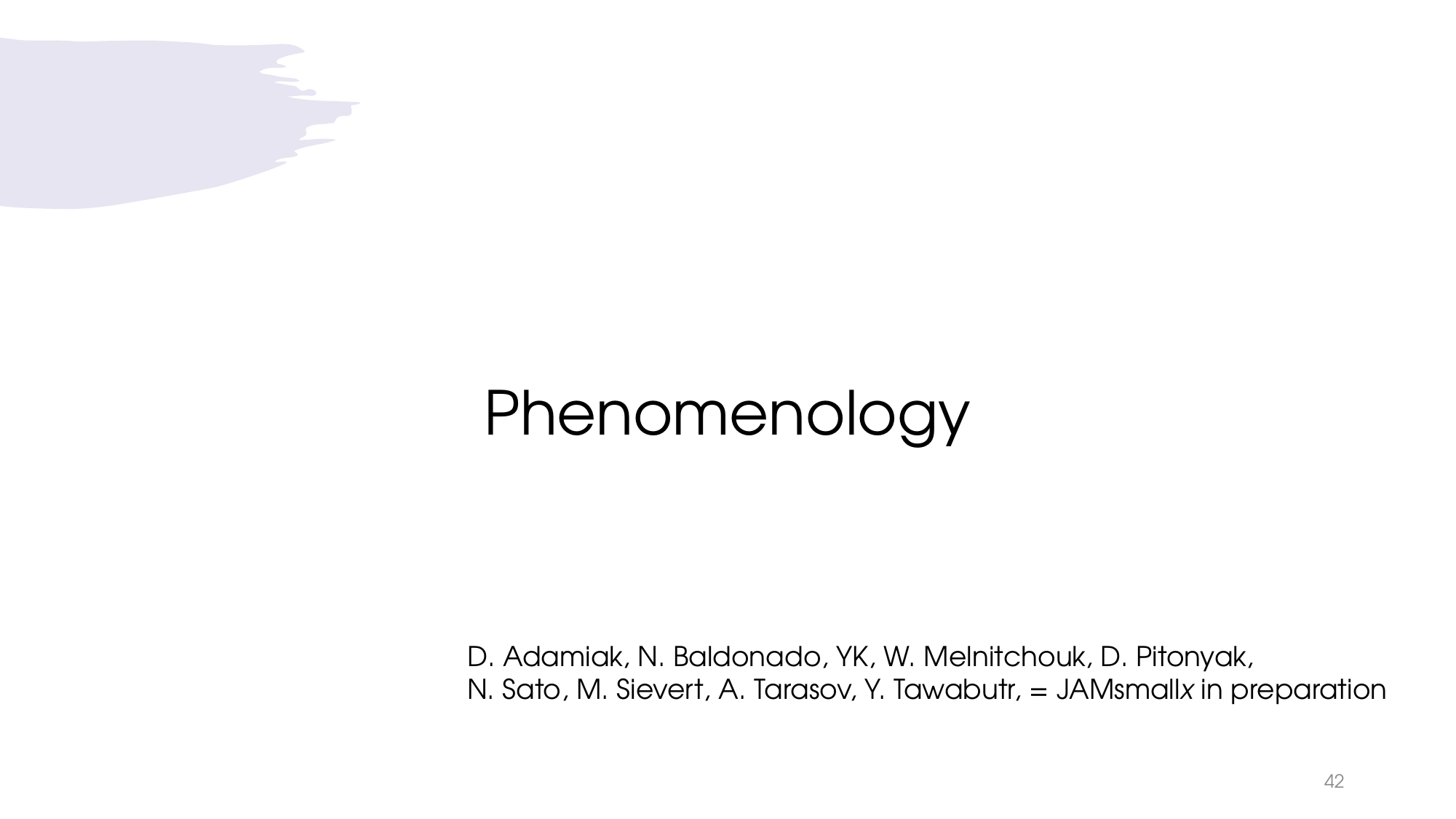

# Phenomenology
D. Adamiak, N. Baldonado, YK, W. Melnitchouk, D. Pitonyak,
N. Sato, M. Sievert, A. Tarasov, Y. Tawabutr, = JAMsmallx in preparation
42